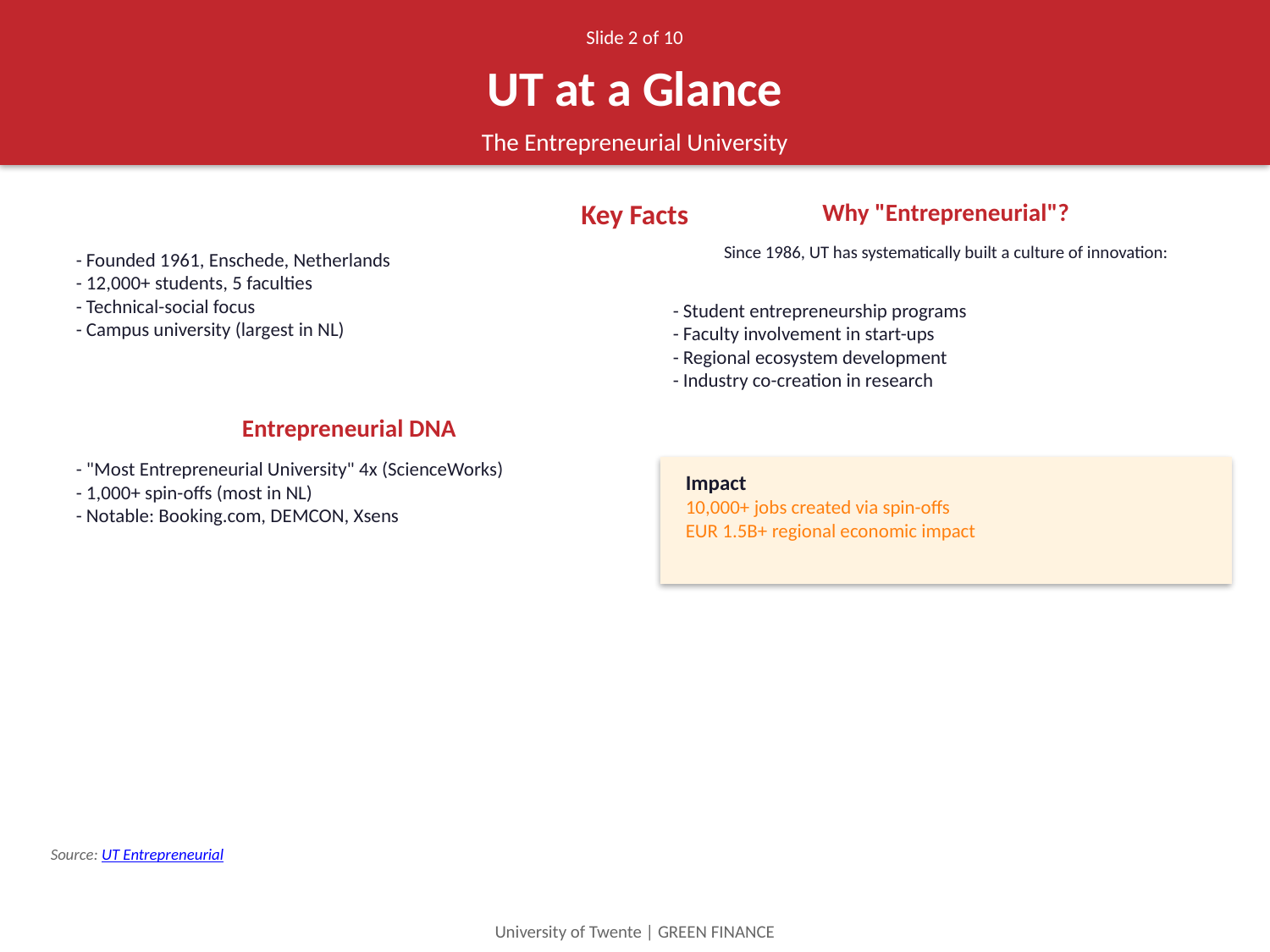

Slide 2 of 10
UT at a Glance
The Entrepreneurial University
Key Facts
Why "Entrepreneurial"?
Since 1986, UT has systematically built a culture of innovation:
- Founded 1961, Enschede, Netherlands
- 12,000+ students, 5 faculties
- Technical-social focus
- Campus university (largest in NL)
- Student entrepreneurship programs
- Faculty involvement in start-ups
- Regional ecosystem development
- Industry co-creation in research
Entrepreneurial DNA
- "Most Entrepreneurial University" 4x (ScienceWorks)
- 1,000+ spin-offs (most in NL)
- Notable: Booking.com, DEMCON, Xsens

Impact
10,000+ jobs created via spin-offs
EUR 1.5B+ regional economic impact
Source: UT Entrepreneurial
University of Twente | GREEN FINANCE